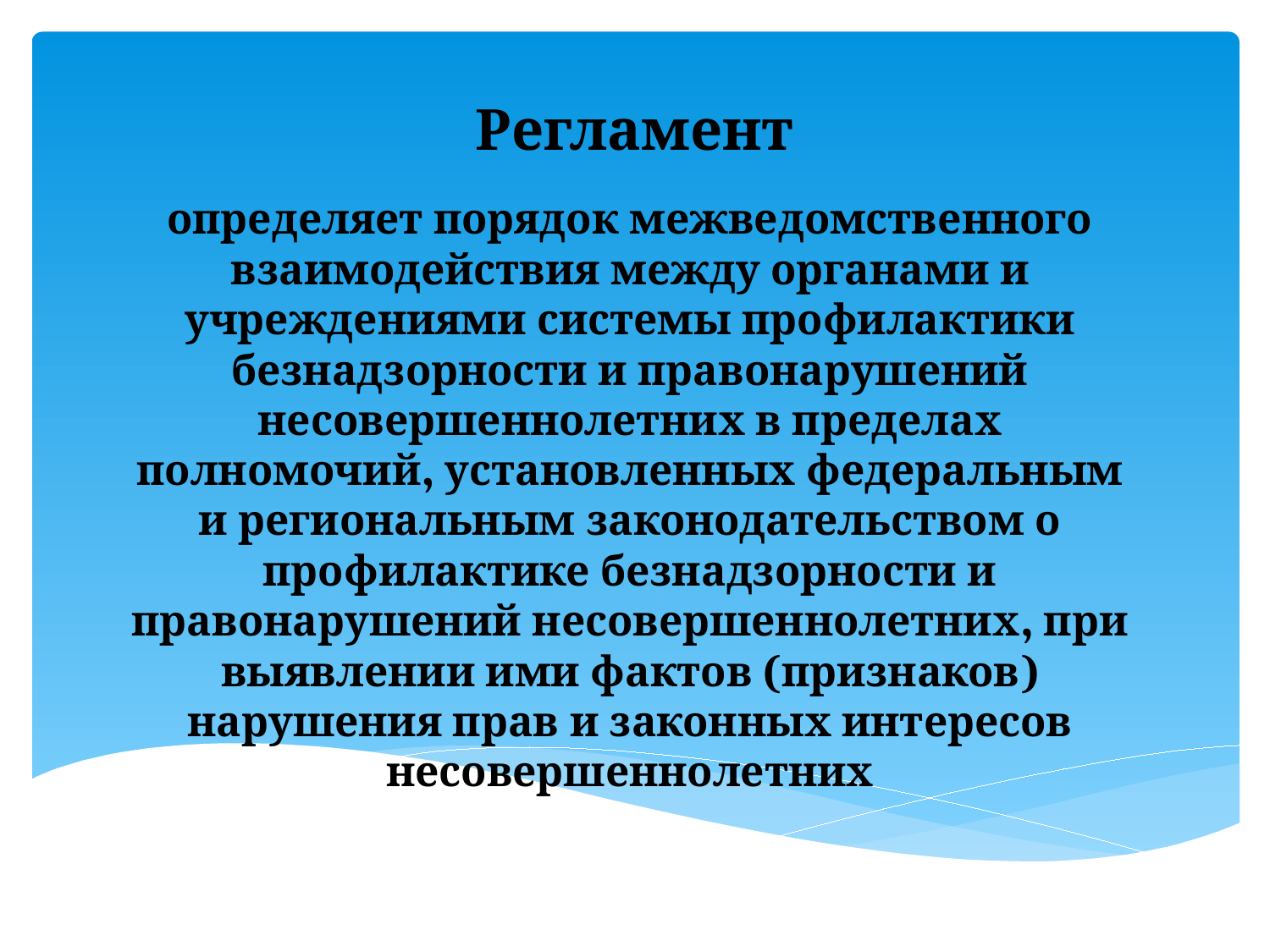

# Регламент
определяет порядок межведомственного взаимодействия между органами и учреждениями системы профилактики безнадзорности и правонарушений несовершеннолетних в пределах полномочий, установленных федеральным и региональным законодательством о профилактике безнадзорности и правонарушений несовершеннолетних, при выявлении ими фактов (признаков) нарушения прав и законных интересов несовершеннолетних